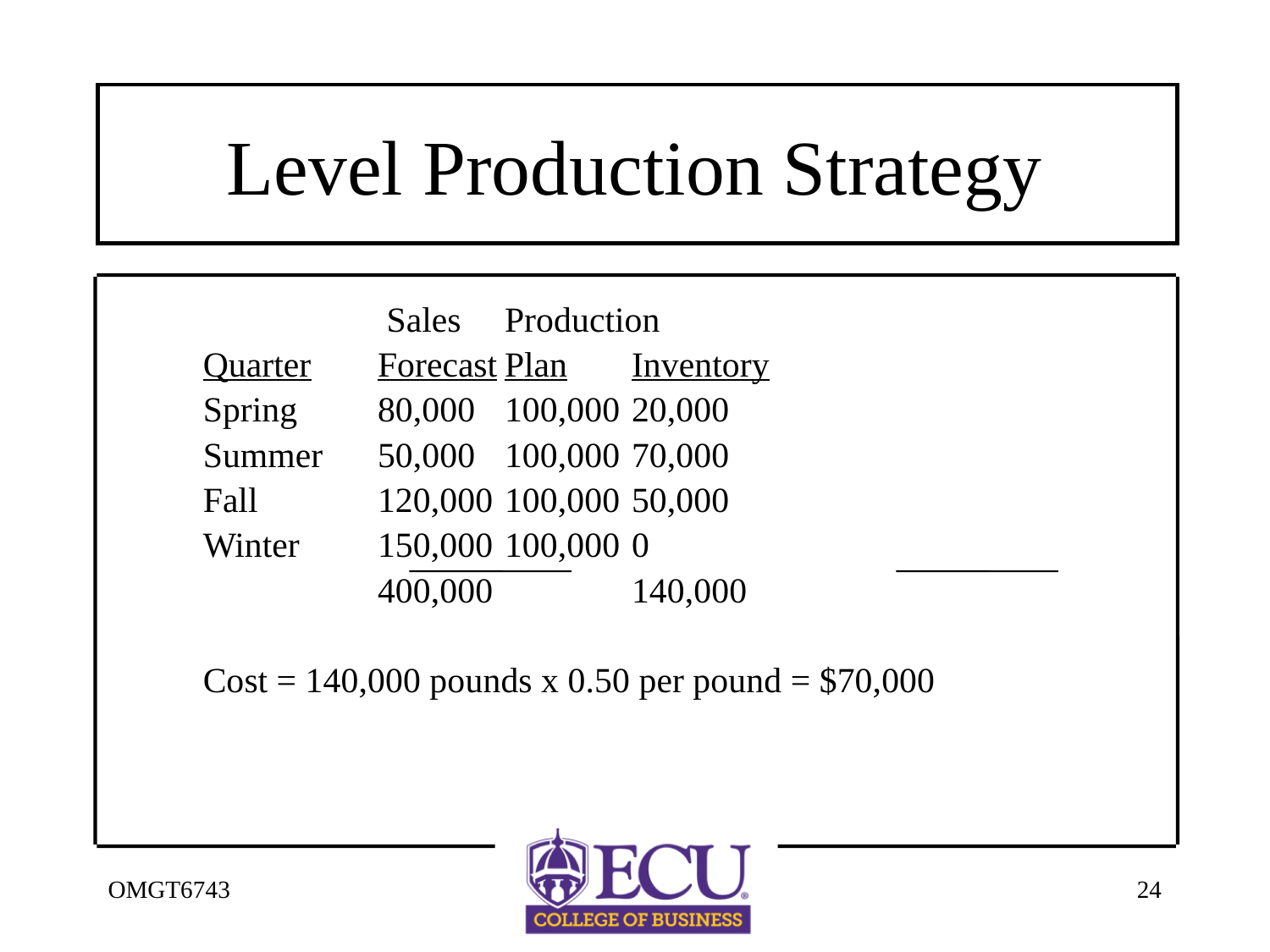

# Level Production Strategy
		 Sales	Production
Quarter	Forecast	Plan	Inventory
Spring	80,000	100,000	20,000
Summer	50,000	100,000	70,000
Fall	120,000	100,000	50,000
Winter	150,000	100,000	0
		400,000		140,000

Cost = 140,000 pounds x 0.50 per pound = $70,000

OMGT6743
24